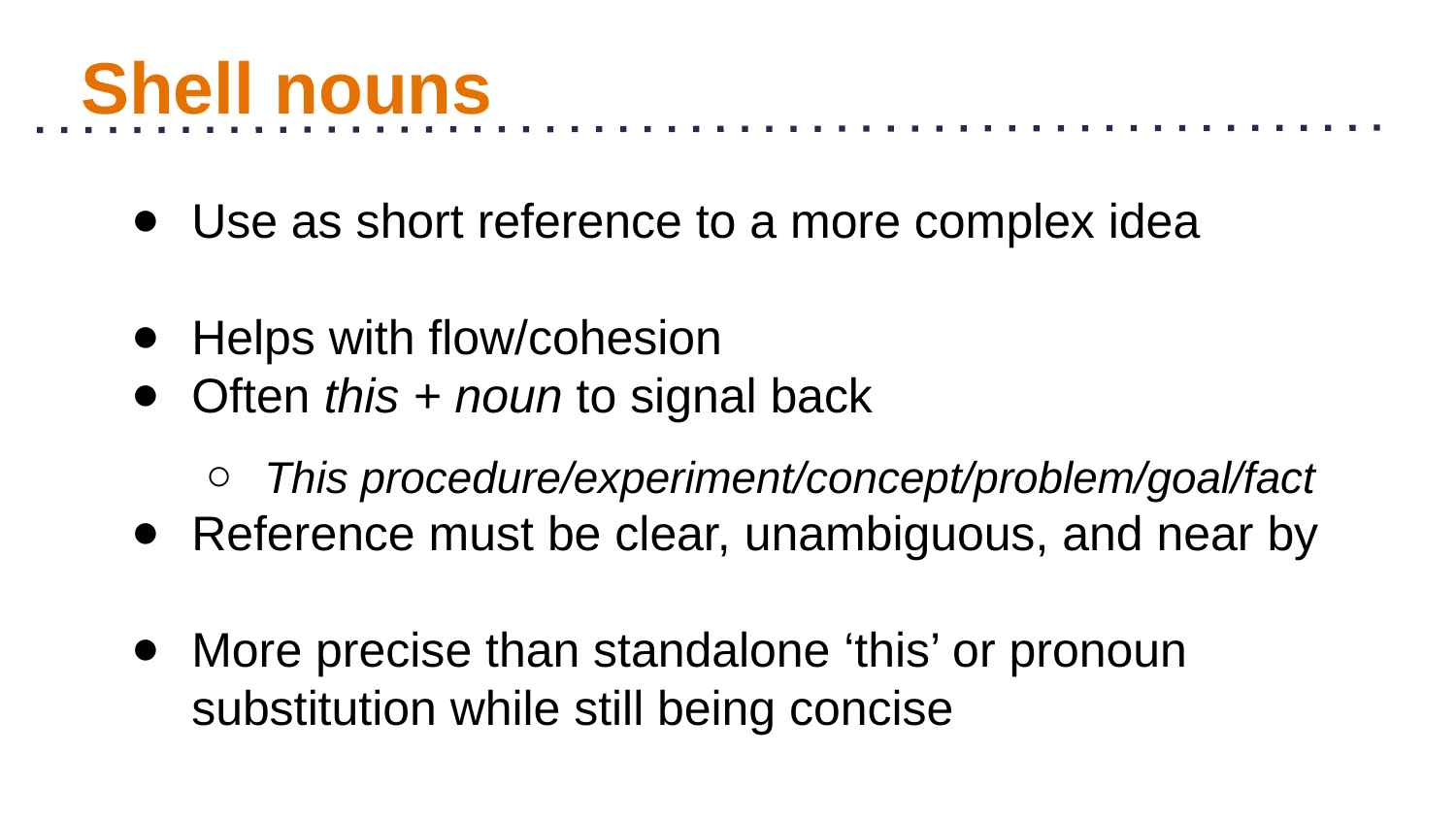

# Shell nouns
Use as short reference to a more complex idea

Helps with flow/cohesion
Often this + noun to signal back
This procedure/experiment/concept/problem/goal/fact
Reference must be clear, unambiguous, and near by

More precise than standalone ‘this’ or pronoun substitution while still being concise